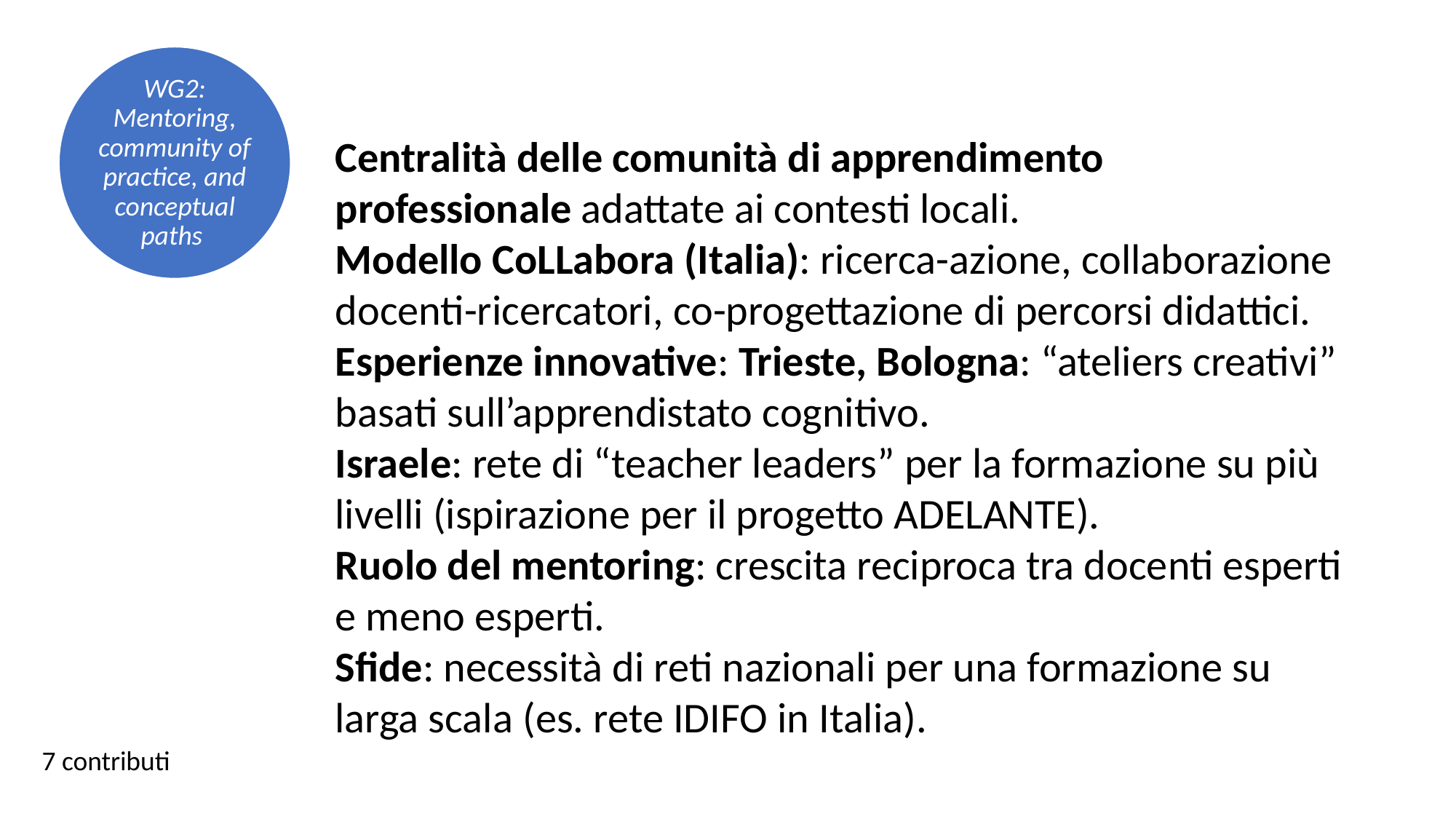

WG2: Mentoring, community of practice, and conceptual paths
Centralità delle comunità di apprendimento professionale adattate ai contesti locali.
Modello CoLLabora (Italia): ricerca-azione, collaborazione docenti-ricercatori, co-progettazione di percorsi didattici.
Esperienze innovative: Trieste, Bologna: “ateliers creativi” basati sull’apprendistato cognitivo.
Israele: rete di “teacher leaders” per la formazione su più livelli (ispirazione per il progetto ADELANTE).
Ruolo del mentoring: crescita reciproca tra docenti esperti e meno esperti.
Sfide: necessità di reti nazionali per una formazione su larga scala (es. rete IDIFO in Italia).
7 contributi